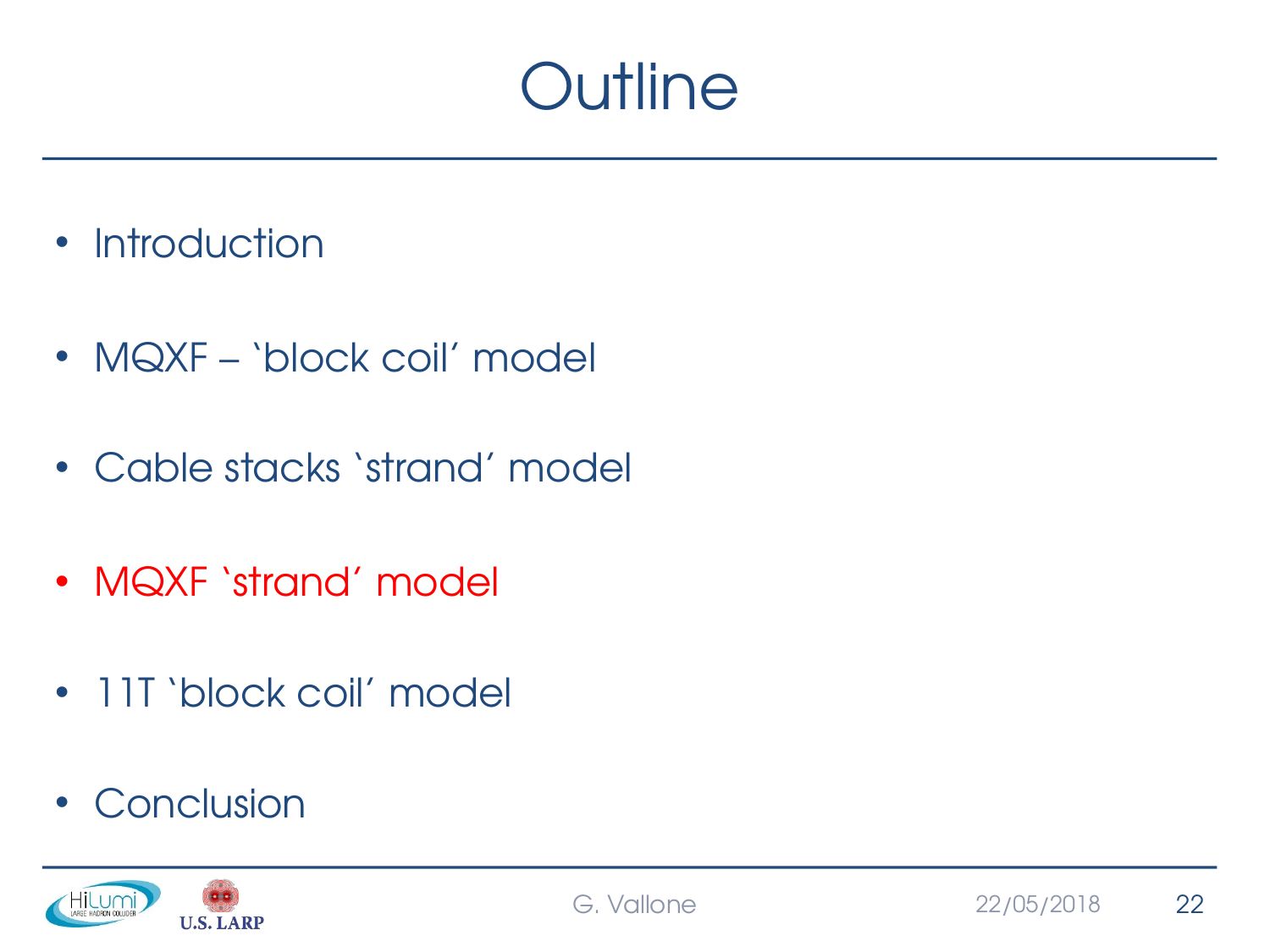

# Outline
Introduction

MQXF – ‘block coil’ model

Cable stacks ‘strand’ model

MQXF ‘strand’ model

11T ‘block coil’ model

Conclusion

G. Vallone
22/05/2018
22